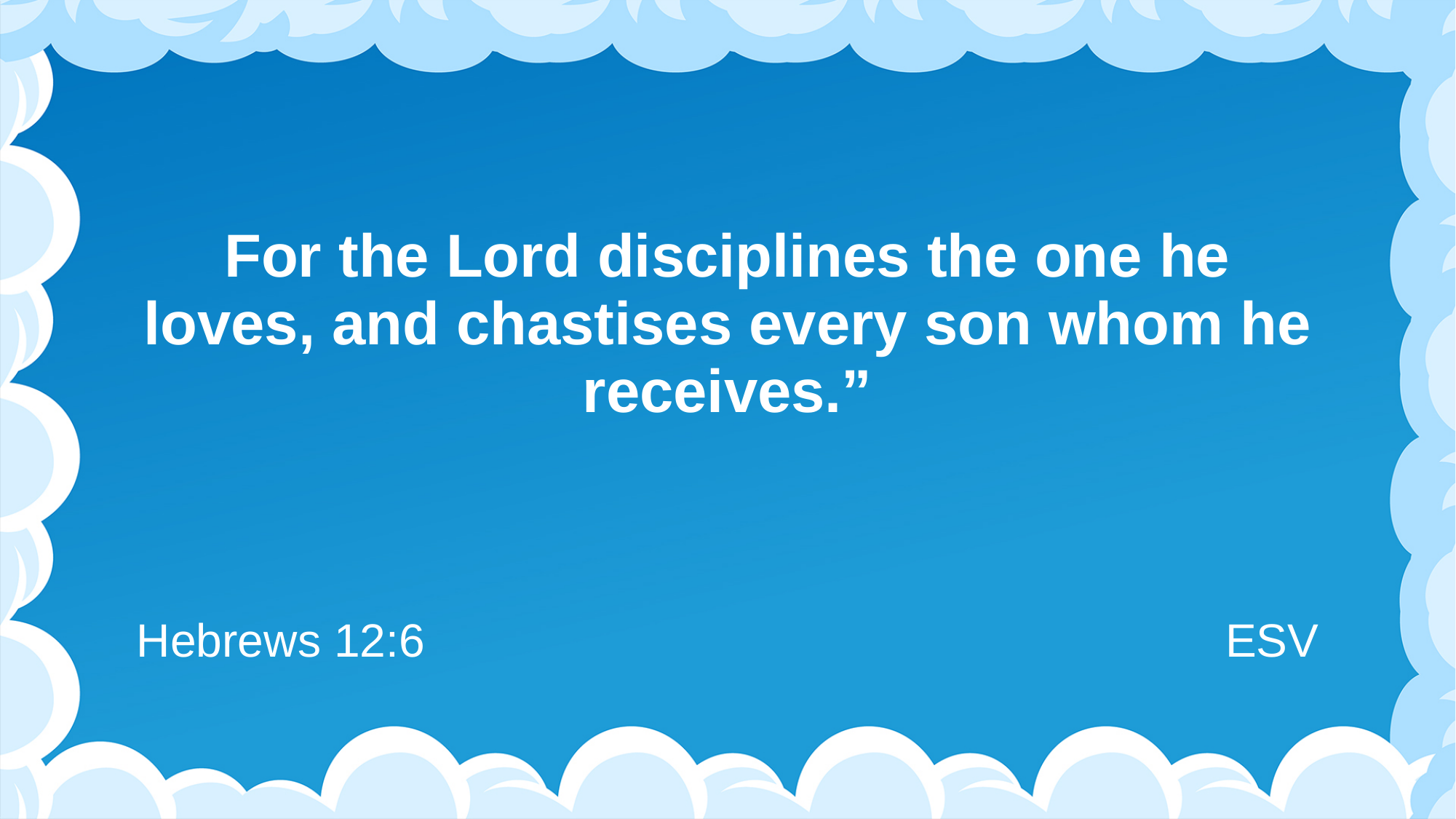

# For the Lord disciplines the one he loves, and chastises every son whom he receives.”
Hebrews 12:6
ESV